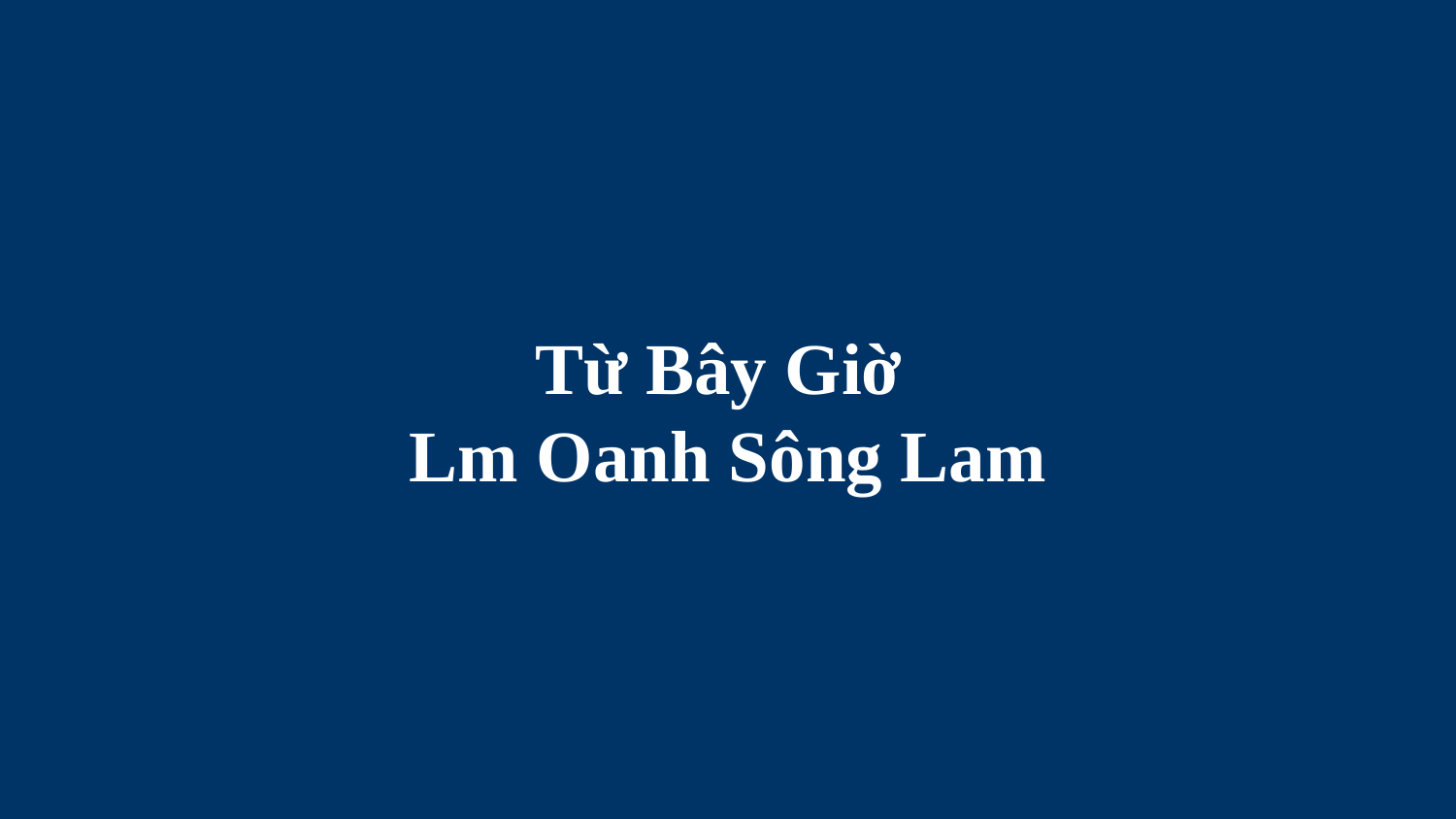

# Từ Bây Giờ Lm Oanh Sông Lam